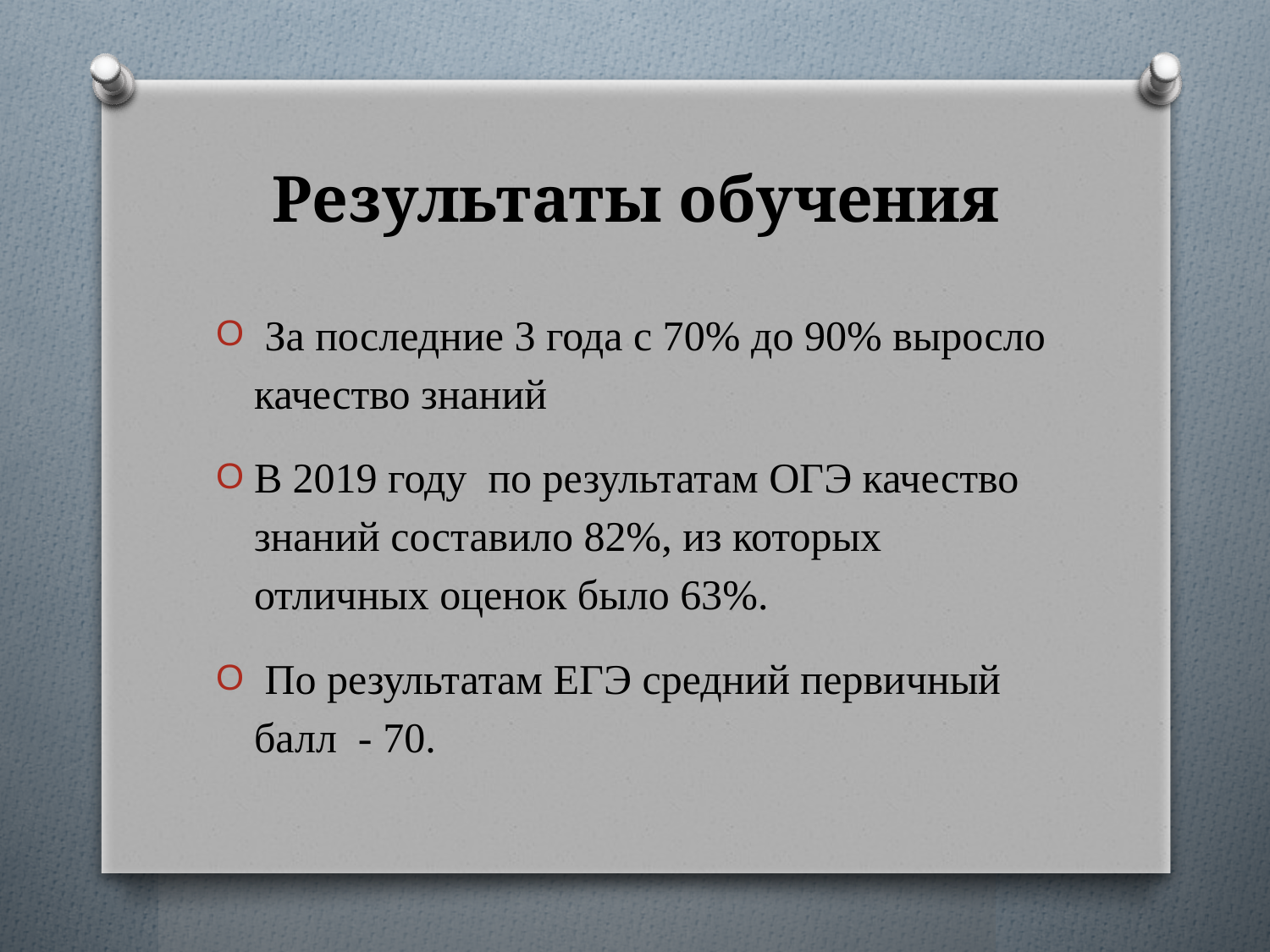

# Результаты обучения
 За последние 3 года с 70% до 90% выросло качество знаний
В 2019 году  по результатам ОГЭ качество знаний составило 82%, из которых отличных оценок было 63%.
 По результатам ЕГЭ средний первичный балл  - 70.